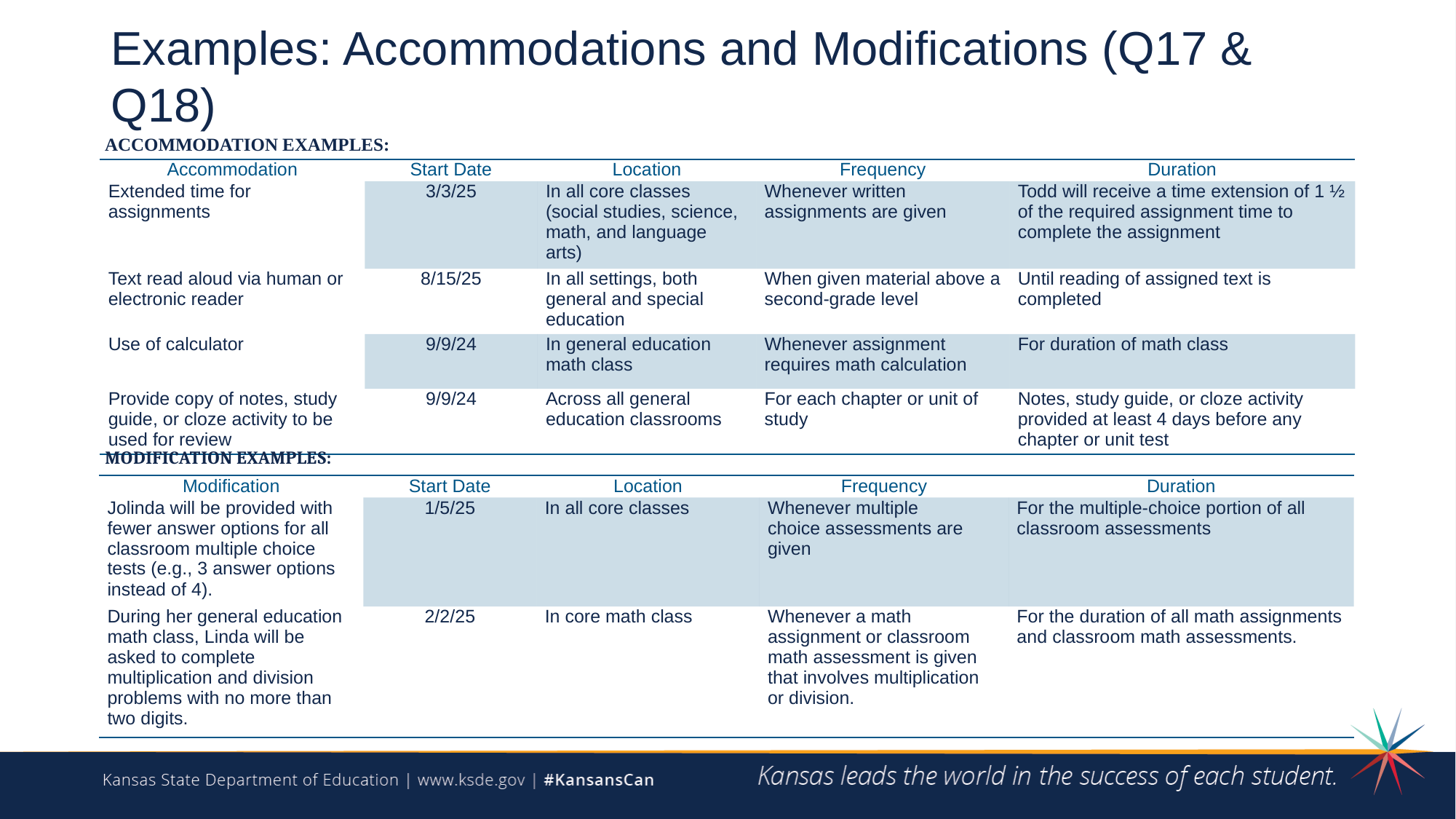

# Examples: Accommodations and Modifications (Q17 & Q18)
ACCOMMODATION EXAMPLES:
| Accommodation | Start Date | Location | Frequency | Duration |
| --- | --- | --- | --- | --- |
| Extended time for assignments | 3/3/25 | In all core classes (social studies, science, math, and language arts) | Whenever written assignments are given | Todd will receive a time extension of 1 ½ of the required assignment time to complete the assignment |
| Text read aloud via human or electronic reader | 8/15/25 | In all settings, both general and special education | When given material above a second-grade level | Until reading of assigned text is completed |
| Use of calculator | 9/9/24 | In general education math class | Whenever assignment requires math calculation | For duration of math class |
| Provide copy of notes, study guide, or cloze activity to be used for review | 9/9/24 | Across all general education classrooms | For each chapter or unit of study | Notes, study guide, or cloze activity provided at least 4 days before any chapter or unit test |
MODIFICATION EXAMPLES:
| Modification | Start Date | Location | Frequency | Duration |
| --- | --- | --- | --- | --- |
| Jolinda will be provided with fewer answer options for all classroom multiple choice tests (e.g., 3 answer options instead of 4). | 1/5/25 | In all core classes | Whenever multiple choice assessments are given | For the multiple-choice portion of all classroom assessments |
| During her general education math class, Linda will be asked to complete multiplication and division problems with no more than two digits. | 2/2/25 | In core math class | Whenever a math assignment or classroom math assessment is given that involves multiplication or division. | For the duration of all math assignments and classroom math assessments. |